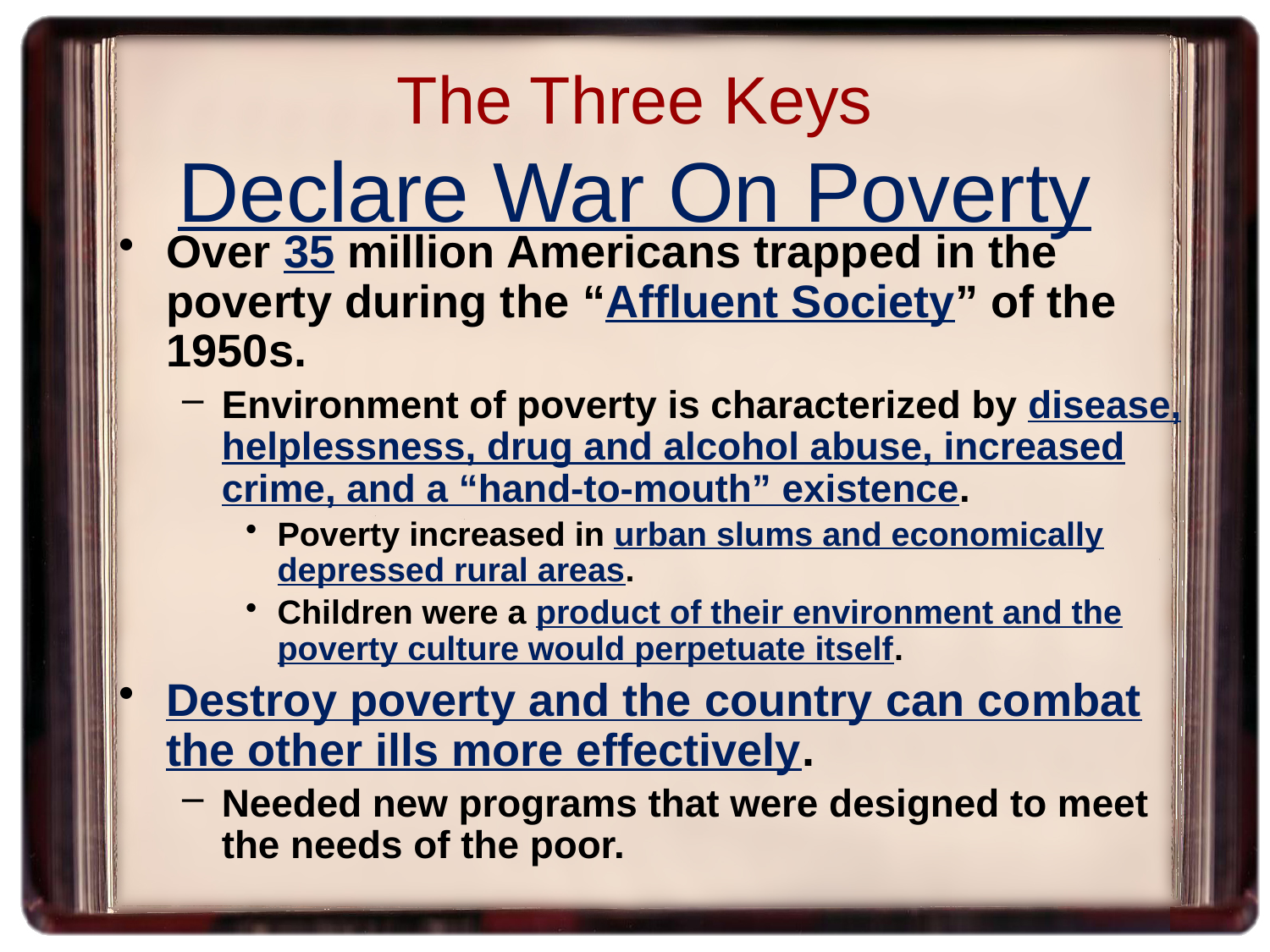

# The Three Keys Declare War On Poverty
Over 35 million Americans trapped in the poverty during the “Affluent Society” of the 1950s.
Environment of poverty is characterized by disease, helplessness, drug and alcohol abuse, increased crime, and a “hand-to-mouth” existence.
Poverty increased in urban slums and economically depressed rural areas.
Children were a product of their environment and the poverty culture would perpetuate itself.
Destroy poverty and the country can combat the other ills more effectively.
Needed new programs that were designed to meet the needs of the poor.